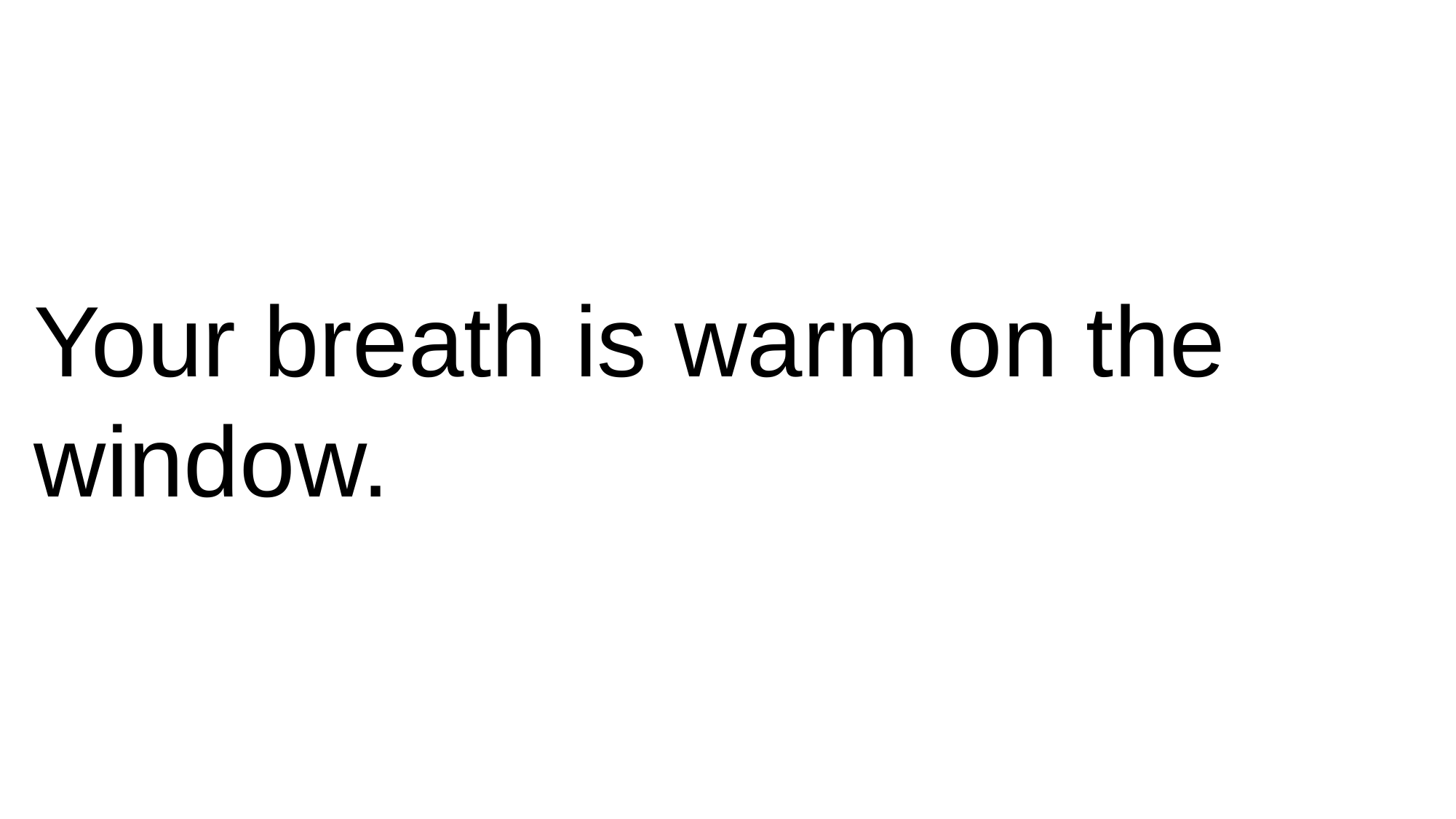

Your breath is warm on the window.